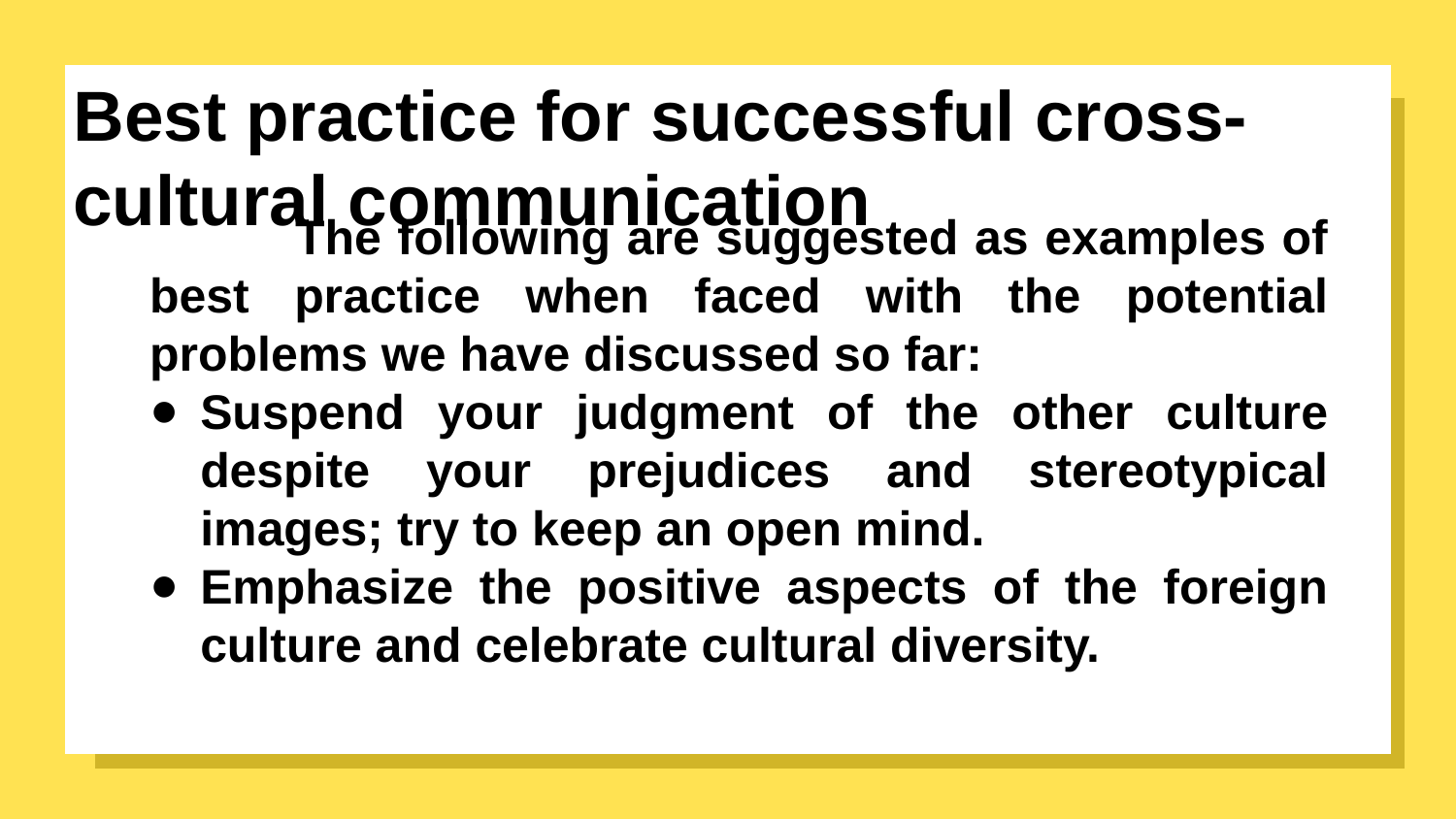

# Best practice for successful cross-cultural communication
	The following are suggested as examples of best practice when faced with the potential problems we have discussed so far:
Suspend your judgment of the other culture despite your prejudices and stereotypical images; try to keep an open mind.
Emphasize the positive aspects of the foreign culture and celebrate cultural diversity.